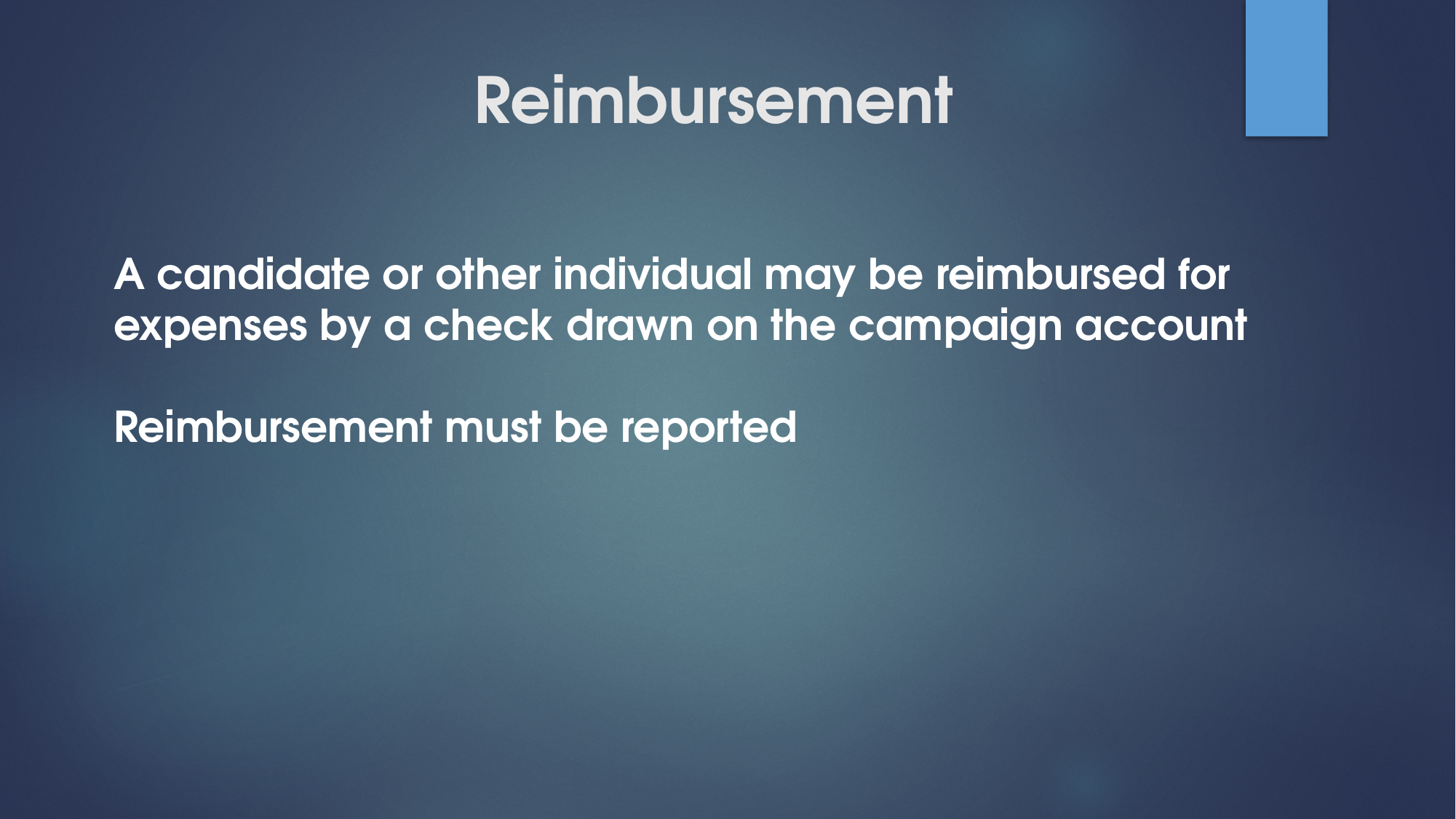

# Reimbursement
A candidate or other individual may be reimbursed for expenses by a check drawn on the campaign account
Reimbursement must be reported